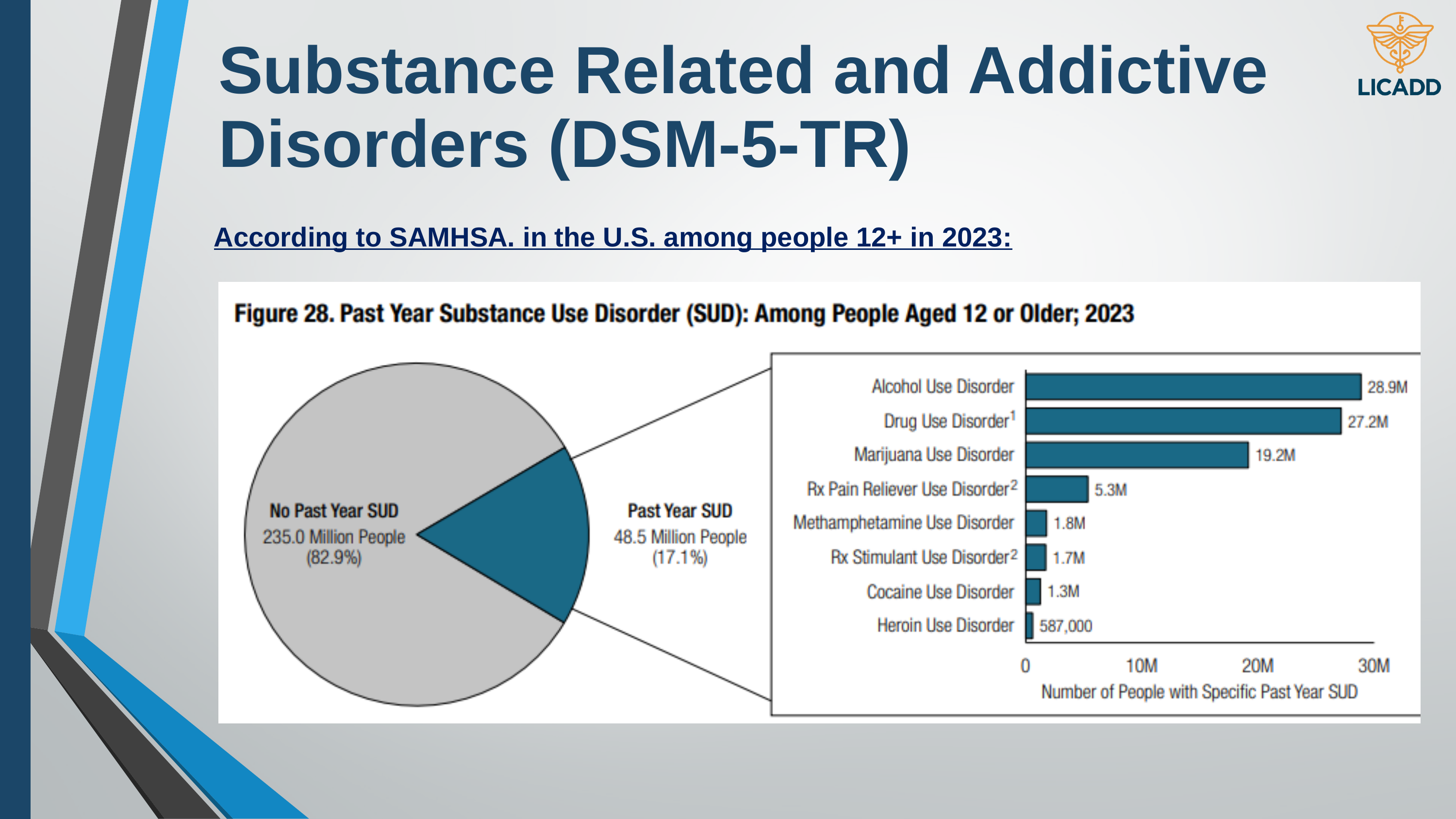

Substance Related and Addictive Disorders (DSM-5-TR)
According to SAMHSA. in the U.S. among people 12+ in 2023: